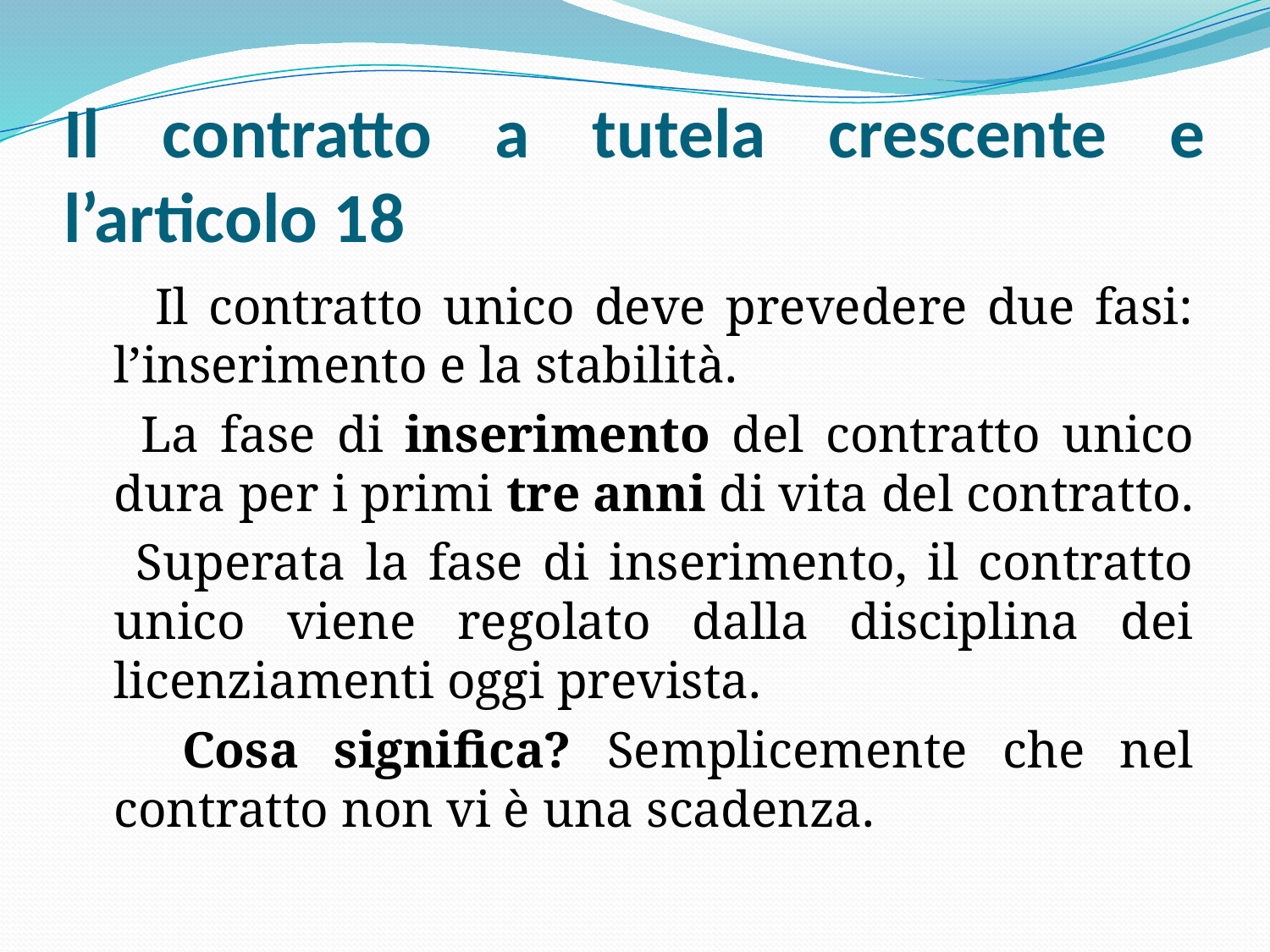

# Il contratto a tutela crescente e l’articolo 18
    Il contratto unico deve prevedere due fasi: l’inserimento e la stabilità.
   La fase di inserimento del contratto unico dura per i primi tre anni di vita del contratto.
   Superata la fase di inserimento, il contratto unico viene regolato dalla disciplina dei licenziamenti oggi prevista.
   Cosa significa? Semplicemente che nel contratto non vi è una scadenza.